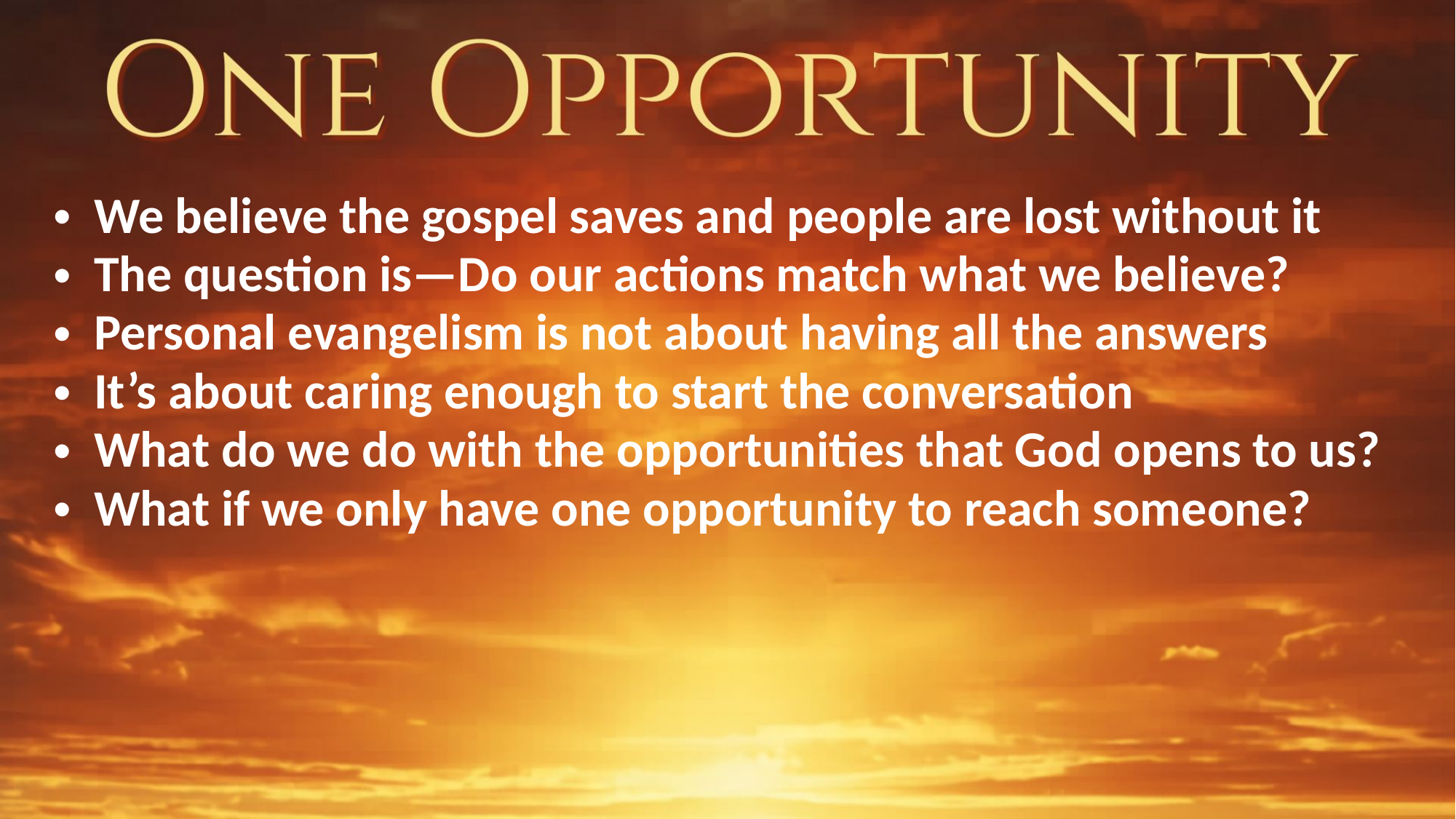

We believe the gospel saves and people are lost without it
The question is—Do our actions match what we believe?
Personal evangelism is not about having all the answers
It’s about caring enough to start the conversation
What do we do with the opportunities that God opens to us?
What if we only have one opportunity to reach someone?